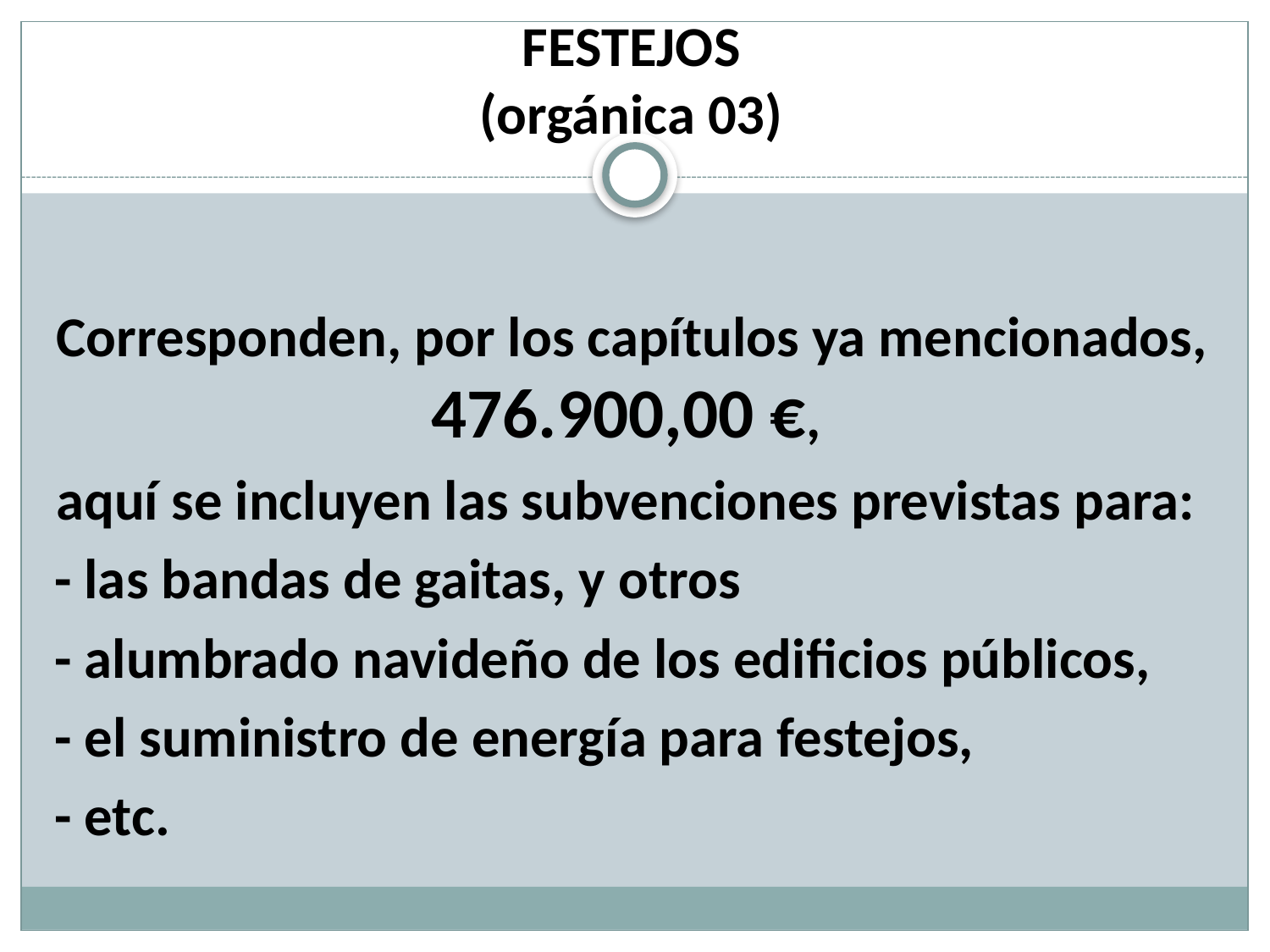

# FESTEJOS (orgánica 03)

Corresponden, por los capítulos ya mencionados, 476.900,00 €,
aquí se incluyen las subvenciones previstas para:
- las bandas de gaitas, y otros
- alumbrado navideño de los edificios públicos,
- el suministro de energía para festejos,
- etc.